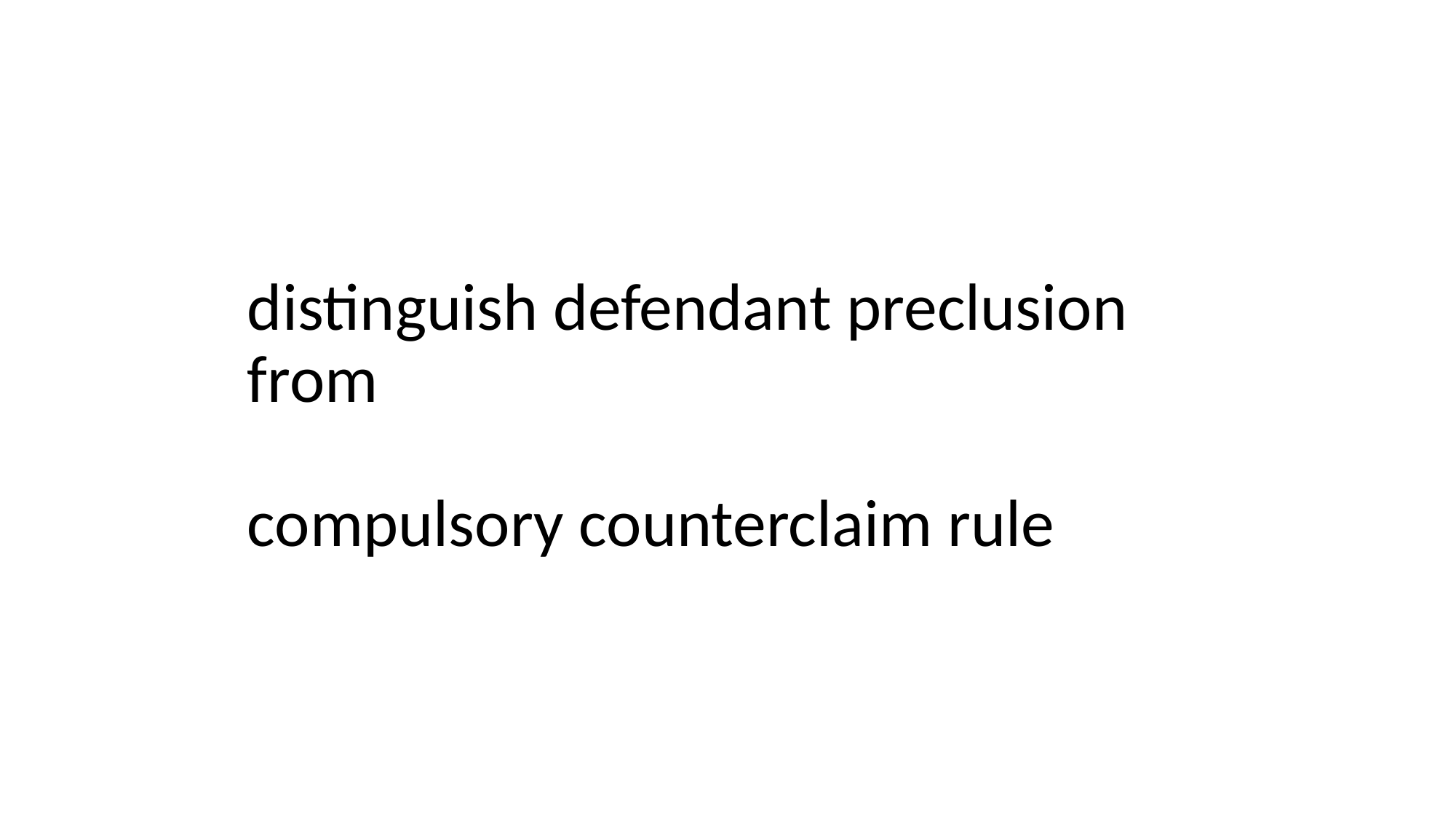

# distinguish defendant preclusion from compulsory counterclaim rule